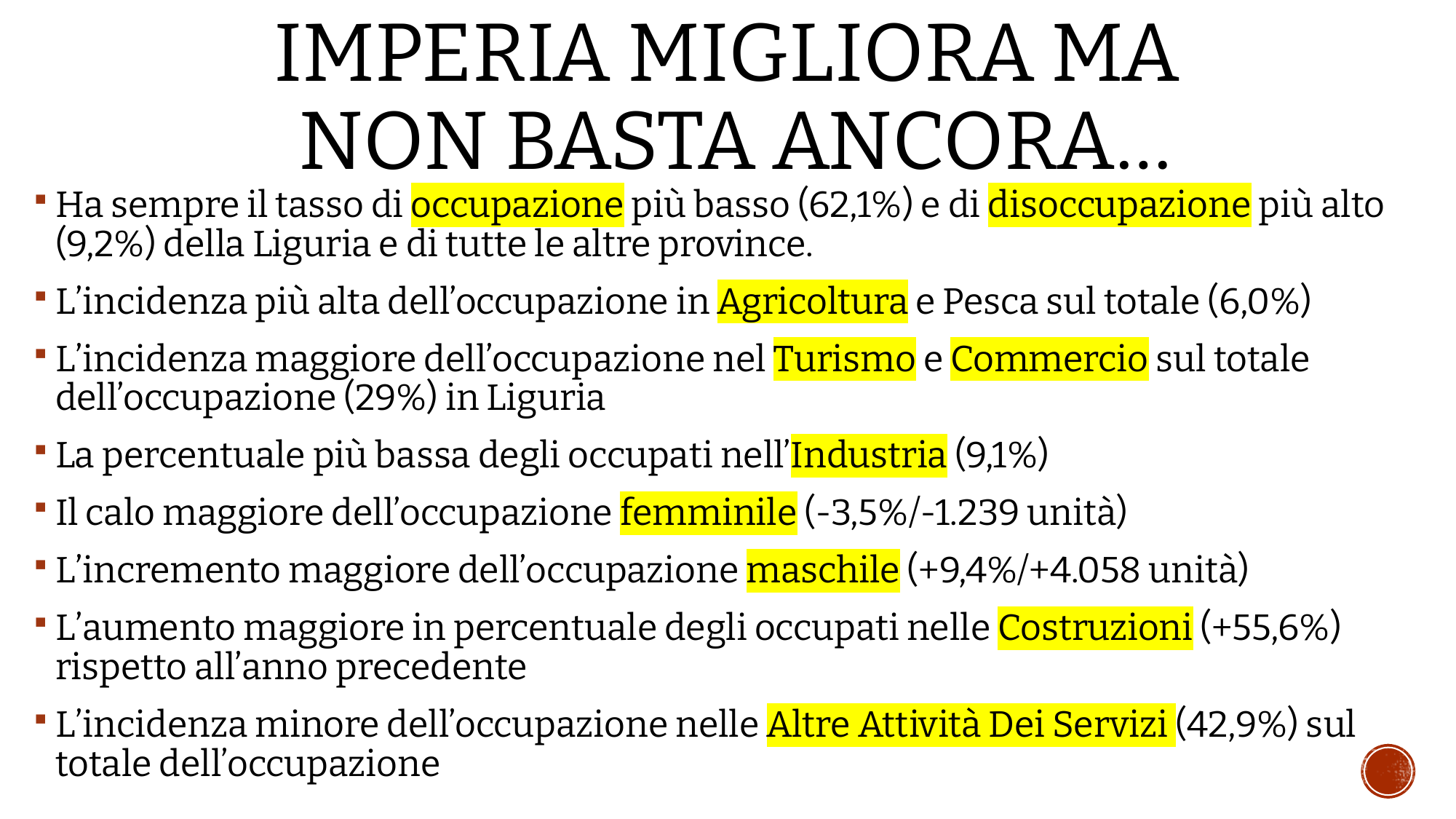

# Imperia migliora ma non basta ancora…
Ha sempre il tasso di occupazione più basso (62,1%) e di disoccupazione più alto (9,2%) della Liguria e di tutte le altre province.
L’incidenza più alta dell’occupazione in Agricoltura e Pesca sul totale (6,0%)
L’incidenza maggiore dell’occupazione nel Turismo e Commercio sul totale dell’occupazione (29%) in Liguria
La percentuale più bassa degli occupati nell’Industria (9,1%)
Il calo maggiore dell’occupazione femminile (-3,5%/-1.239 unità)
L’incremento maggiore dell’occupazione maschile (+9,4%/+4.058 unità)
L’aumento maggiore in percentuale degli occupati nelle Costruzioni (+55,6%) rispetto all’anno precedente
L’incidenza minore dell’occupazione nelle Altre Attività Dei Servizi (42,9%) sul totale dell’occupazione